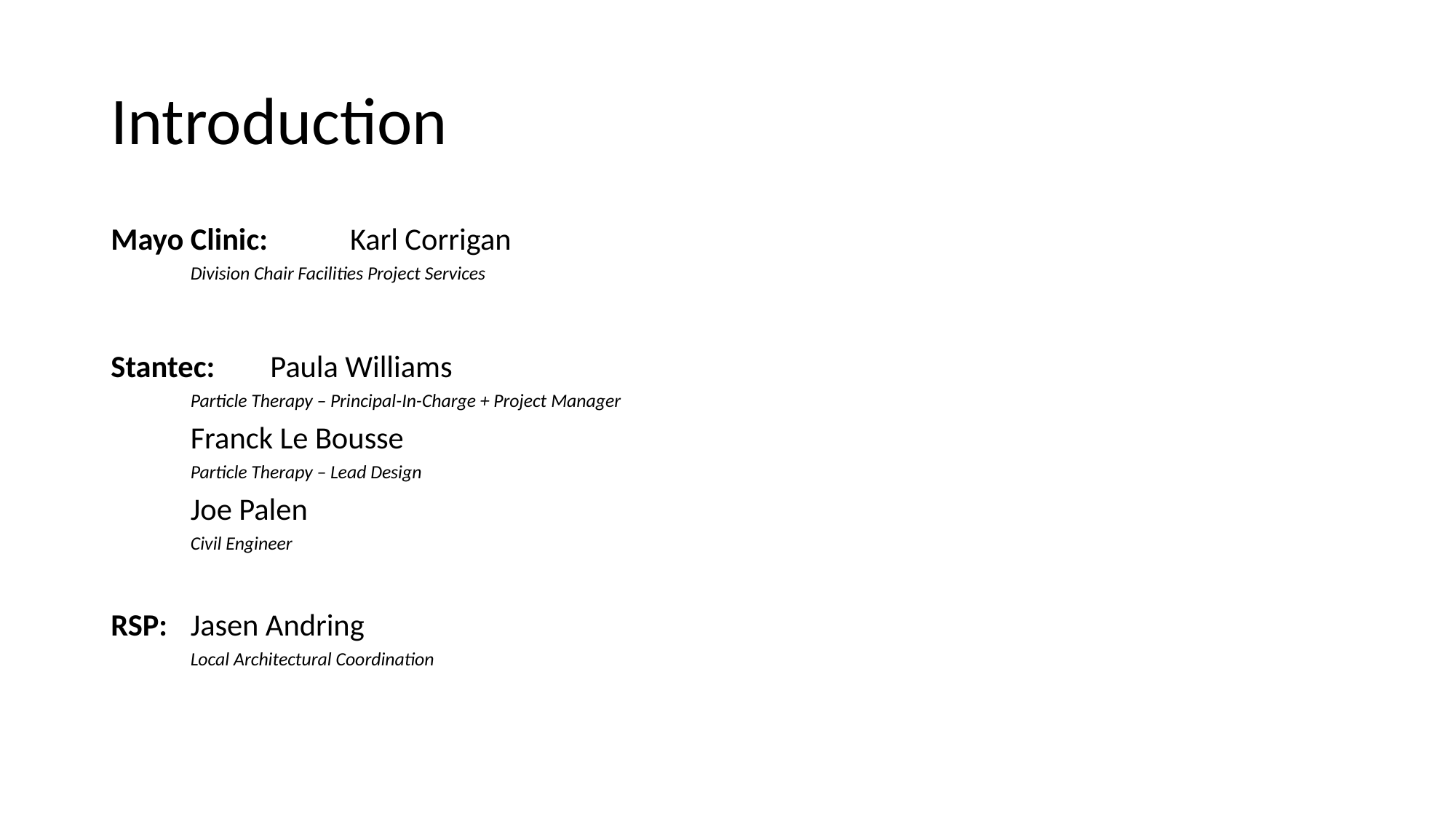

# Introduction
Mayo Clinic: 	Karl Corrigan
		Division Chair Facilities Project Services

Stantec: 	Paula Williams
		Particle Therapy – Principal-In-Charge + Project Manager
		Franck Le Bousse
		Particle Therapy – Lead Design
		Joe Palen
		Civil Engineer

RSP: 		Jasen Andring
		Local Architectural Coordination